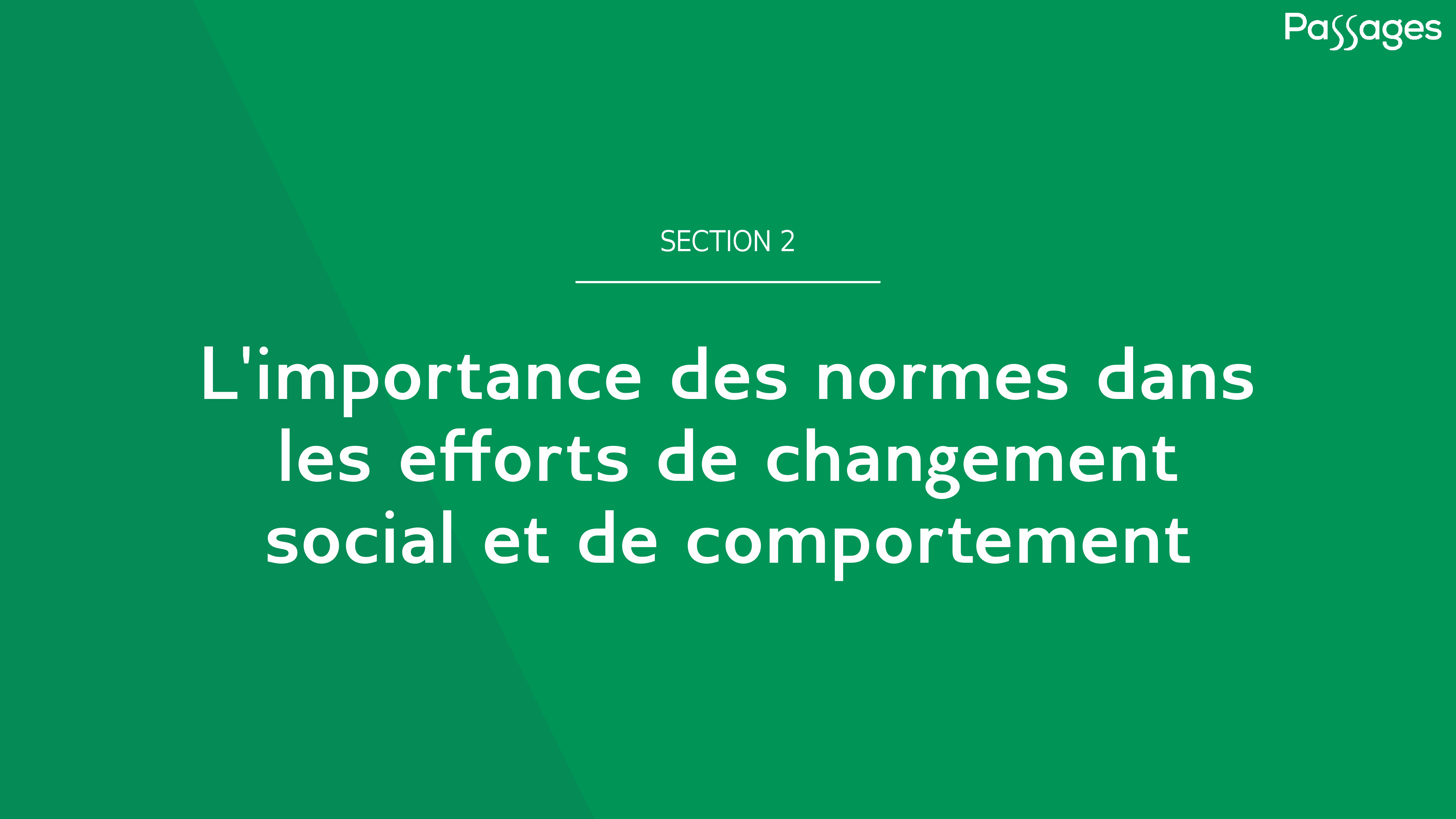

SECTION 2
# L'importance des normes dans les efforts de changement social et de comportement